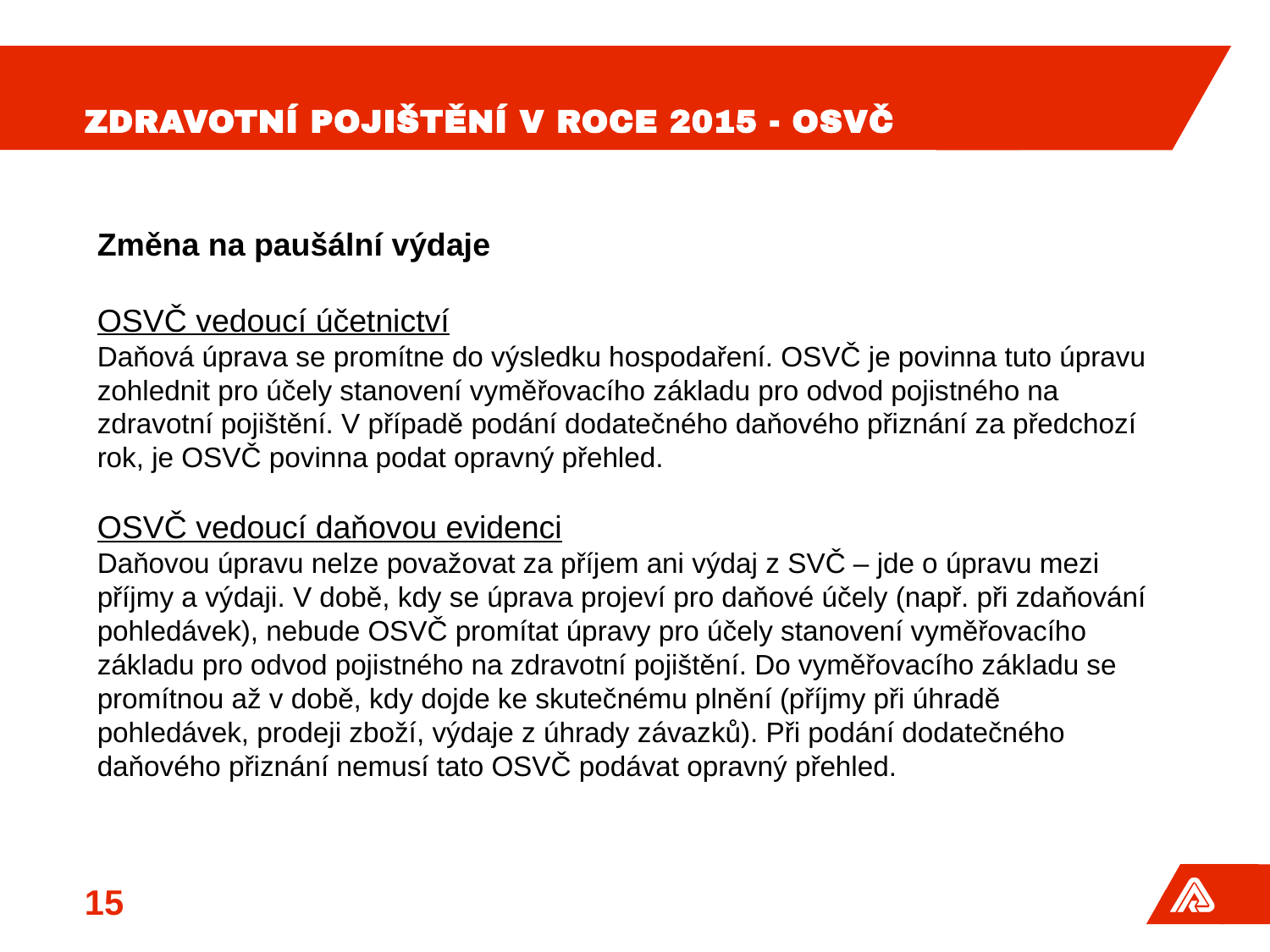

Zdravotní pojištění v roce 2015 - OSVČ

Změna na paušální výdaje

OSVČ vedoucí účetnictví
Daňová úprava se promítne do výsledku hospodaření. OSVČ je povinna tuto úpravu zohlednit pro účely stanovení vyměřovacího základu pro odvod pojistného na zdravotní pojištění. V případě podání dodatečného daňového přiznání za předchozí rok, je OSVČ povinna podat opravný přehled.

OSVČ vedoucí daňovou evidenci
Daňovou úpravu nelze považovat za příjem ani výdaj z SVČ – jde o úpravu mezi příjmy a výdaji. V době, kdy se úprava projeví pro daňové účely (např. při zdaňování pohledávek), nebude OSVČ promítat úpravy pro účely stanovení vyměřovacího základu pro odvod pojistného na zdravotní pojištění. Do vyměřovacího základu se promítnou až v době, kdy dojde ke skutečnému plnění (příjmy při úhradě pohledávek, prodeji zboží, výdaje z úhrady závazků). Při podání dodatečného daňového přiznání nemusí tato OSVČ podávat opravný přehled.
15